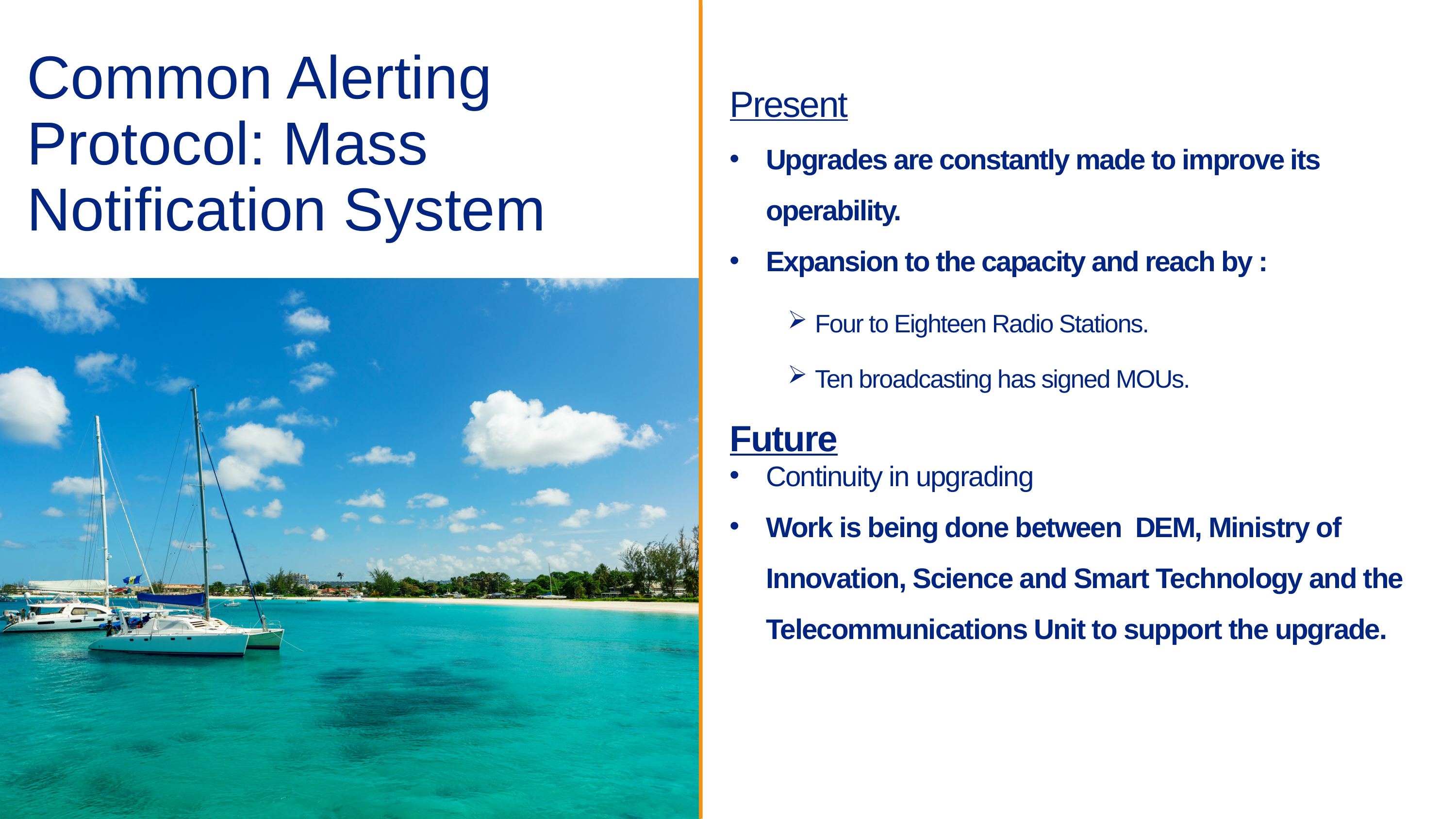

Present
Upgrades are constantly made to improve its operability.
Expansion to the capacity and reach by :

Four to Eighteen Radio Stations.

Ten broadcasting has signed MOUs.

Future
Continuity in upgrading
Work is being done between  DEM, Ministry of Innovation, Science and Smart Technology and the Telecommunications Unit to support the upgrade.
Common Alerting Protocol: Mass Notification System